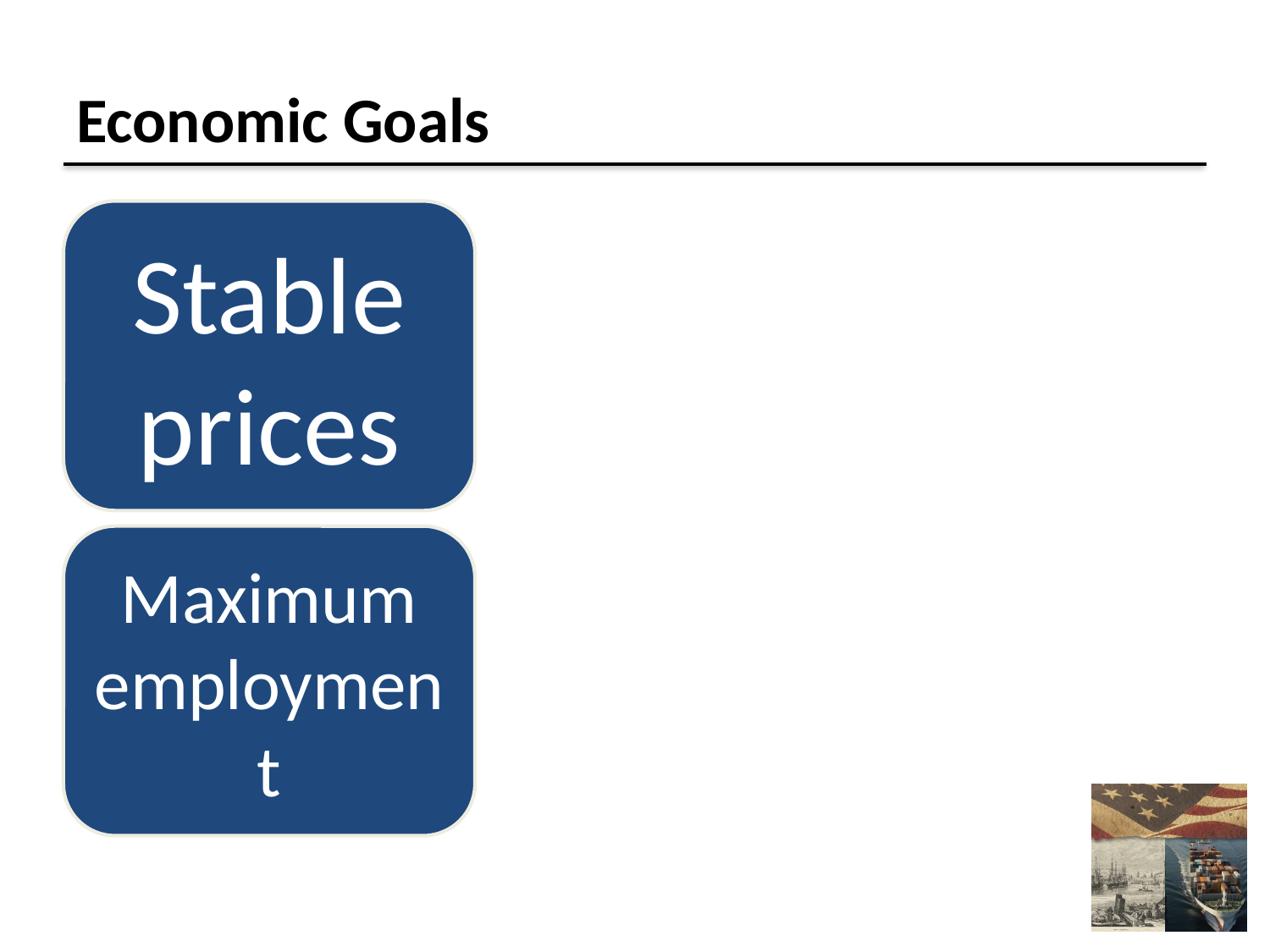

# Economic Goals
Stable prices
Maximum employment